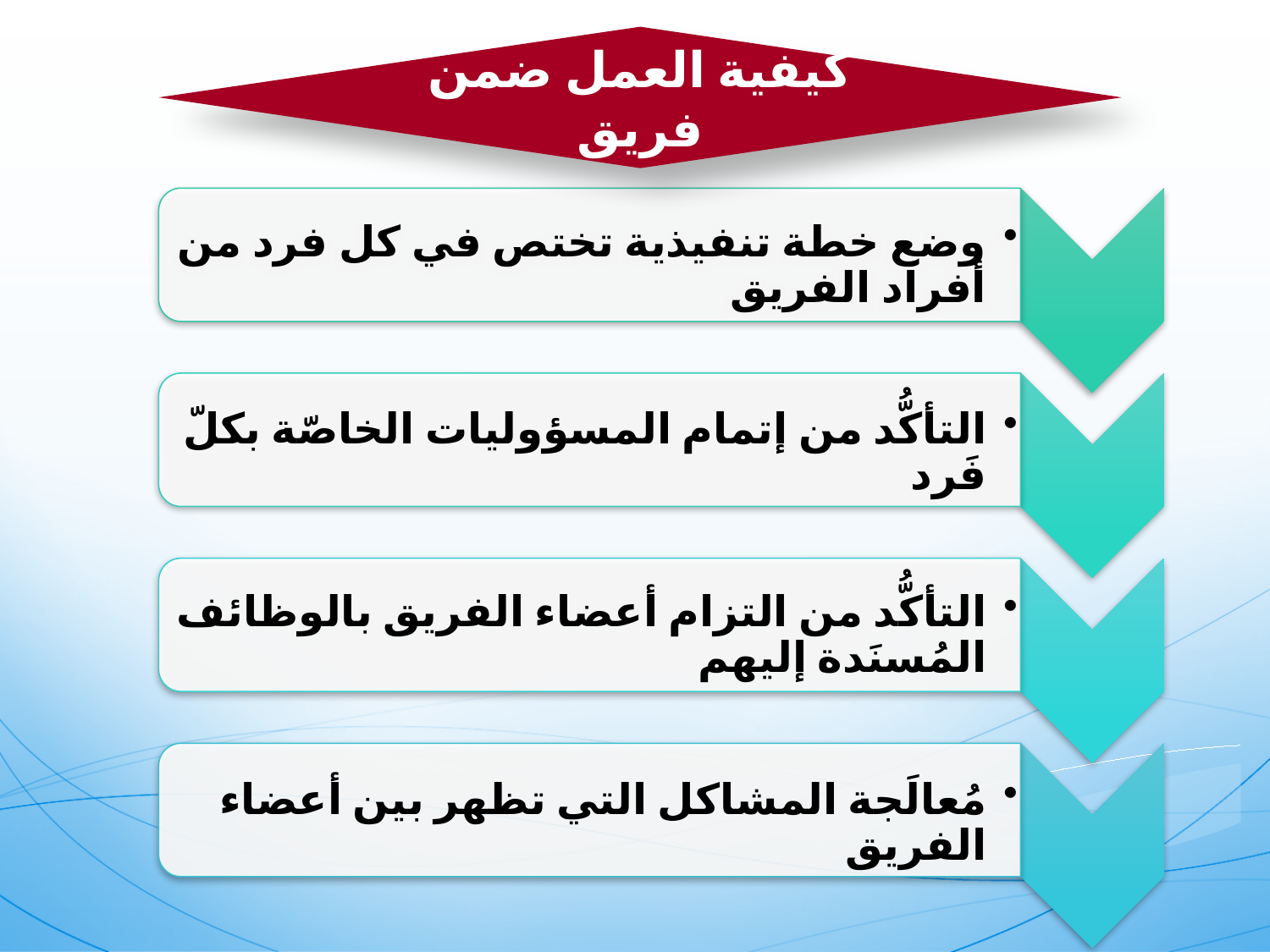

كيفية العمل ضمن فريق

وضع خطة تنفيذية تختص في كل فرد من أفراد الفريق

التأكُّد من إتمام المسؤوليات الخاصّة بكلّ فَرد

التأكُّد من التزام أعضاء الفريق بالوظائف المُسنَدة إليهم

مُعالَجة المشاكل التي تظهر بين أعضاء الفريق